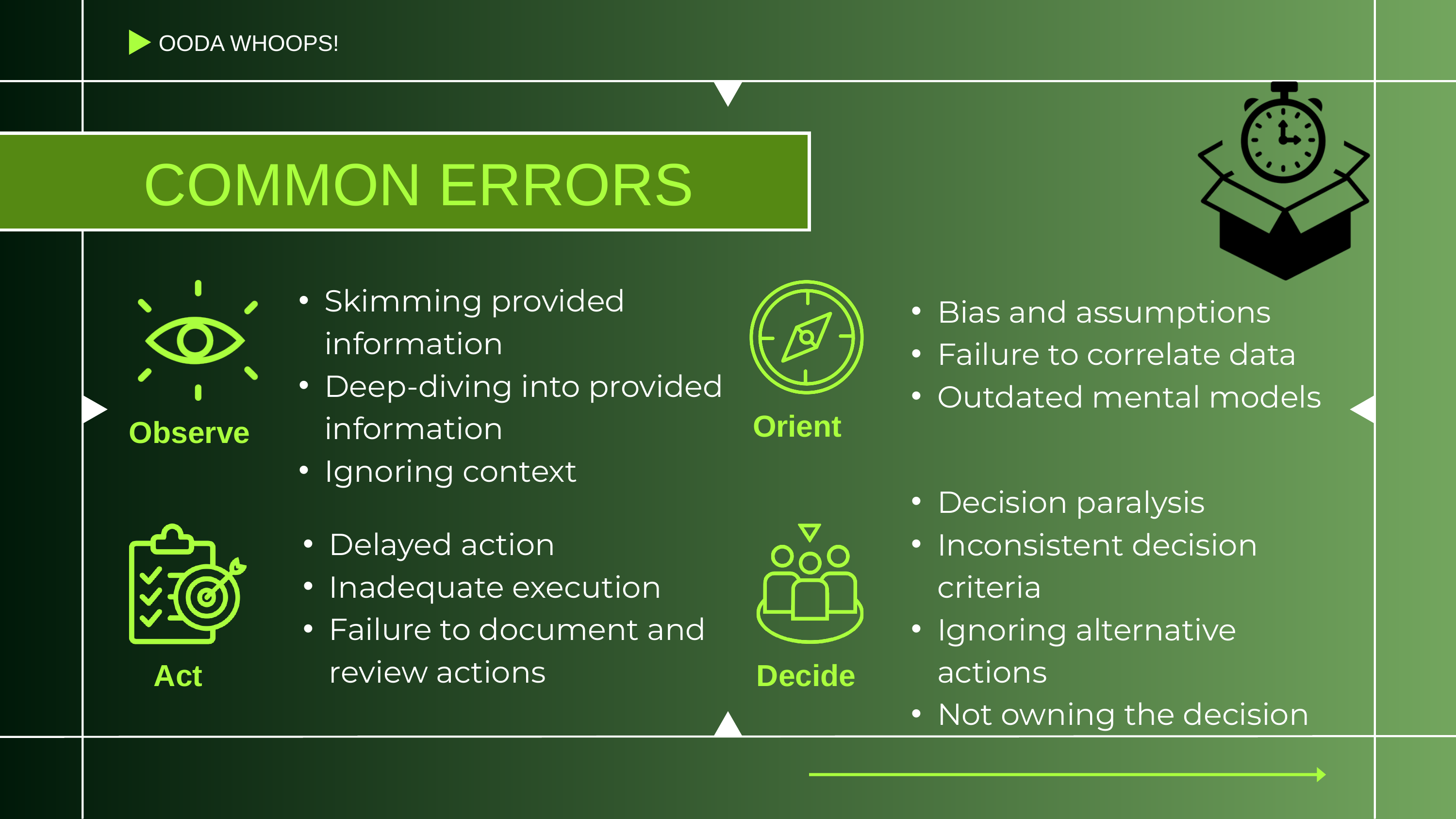

OODA WHOOPS!

COMMON ERRORS
Skimming provided information
Deep-diving into provided information
Ignoring context

Observe

Orient
Bias and assumptions
Failure to correlate data
Outdated mental models
Decision paralysis
Inconsistent decision criteria
Ignoring alternative actions
Not owning the decision

Delayed action
Inadequate execution
Failure to document and review actions

Act

Decide